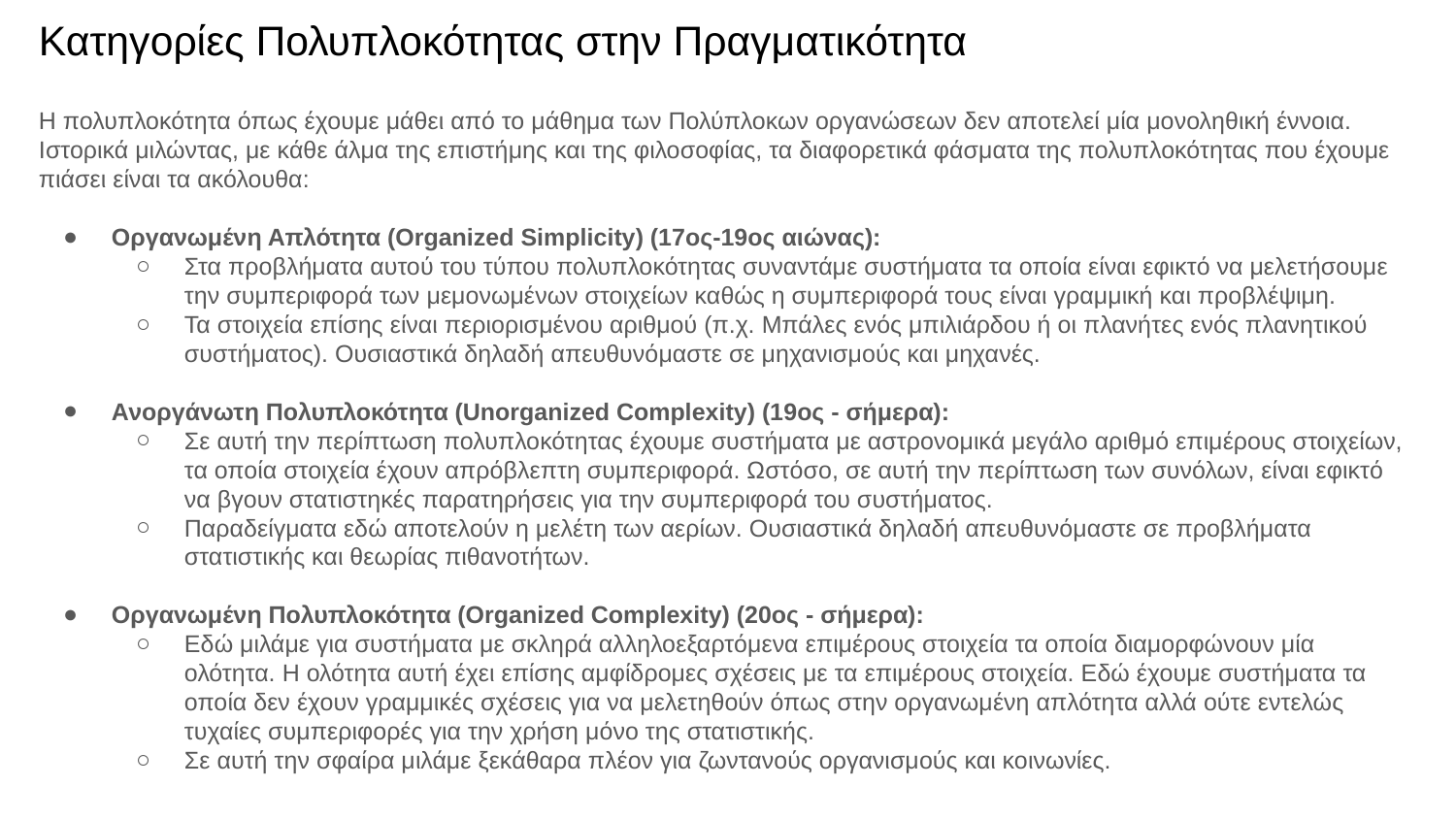

# Κατηγορίες Πολυπλοκότητας στην Πραγματικότητα
Η πολυπλοκότητα όπως έχουμε μάθει από το μάθημα των Πολύπλοκων οργανώσεων δεν αποτελεί μία μονοληθική έννοια. Ιστορικά μιλώντας, με κάθε άλμα της επιστήμης και της φιλοσοφίας, τα διαφορετικά φάσματα της πολυπλοκότητας που έχουμε πιάσει είναι τα ακόλουθα:

Οργανωμένη Απλότητα (Organized Simplicity) (17ος-19ος αιώνας):
Στα προβλήματα αυτού του τύπου πολυπλοκότητας συναντάμε συστήματα τα οποία είναι εφικτό να μελετήσουμε την συμπεριφορά των μεμονωμένων στοιχείων καθώς η συμπεριφορά τους είναι γραμμική και προβλέψιμη.
Τα στοιχεία επίσης είναι περιορισμένου αριθμού (π.χ. Μπάλες ενός μπιλιάρδου ή οι πλανήτες ενός πλανητικού συστήματος). Ουσιαστικά δηλαδή απευθυνόμαστε σε μηχανισμούς και μηχανές.

Ανοργάνωτη Πολυπλοκότητα (Unorganized Complexity) (19ος - σήμερα):
Σε αυτή την περίπτωση πολυπλοκότητας έχουμε συστήματα με αστρονομικά μεγάλο αριθμό επιμέρους στοιχείων, τα οποία στοιχεία έχουν απρόβλεπτη συμπεριφορά. Ωστόσο, σε αυτή την περίπτωση των συνόλων, είναι εφικτό να βγουν στατιστηκές παρατηρήσεις για την συμπεριφορά του συστήματος.
Παραδείγματα εδώ αποτελούν η μελέτη των αερίων. Ουσιαστικά δηλαδή απευθυνόμαστε σε προβλήματα στατιστικής και θεωρίας πιθανοτήτων.

Οργανωμένη Πολυπλοκότητα (Organized Complexity) (20ος - σήμερα):
Εδώ μιλάμε για συστήματα με σκληρά αλληλοεξαρτόμενα επιμέρους στοιχεία τα οποία διαμορφώνουν μία ολότητα. Η ολότητα αυτή έχει επίσης αμφίδρομες σχέσεις με τα επιμέρους στοιχεία. Εδώ έχουμε συστήματα τα οποία δεν έχουν γραμμικές σχέσεις για να μελετηθούν όπως στην οργανωμένη απλότητα αλλά ούτε εντελώς τυχαίες συμπεριφορές για την χρήση μόνο της στατιστικής.
Σε αυτή την σφαίρα μιλάμε ξεκάθαρα πλέον για ζωντανούς οργανισμούς και κοινωνίες.